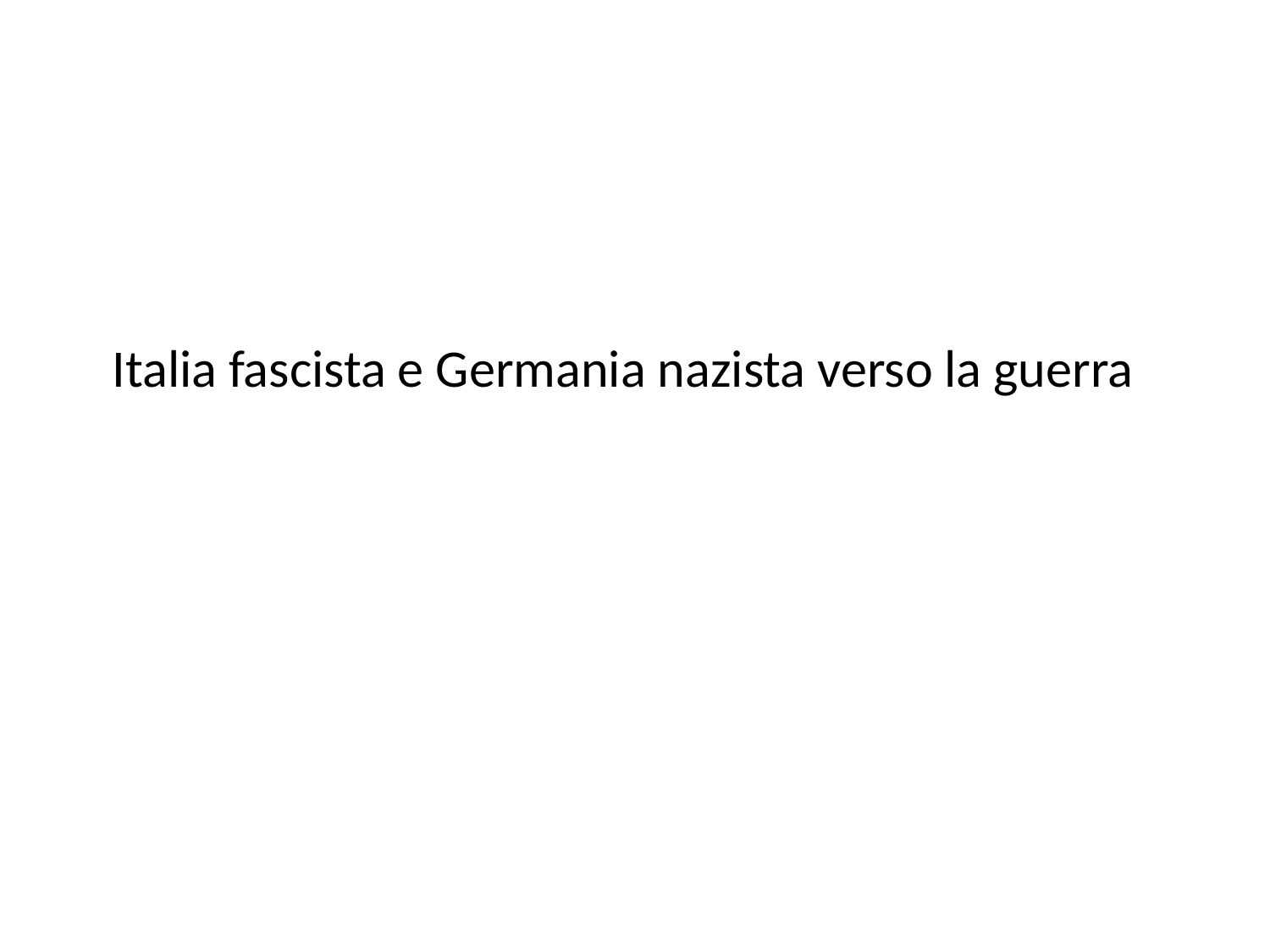

# Italia fascista e Germania nazista verso la guerra